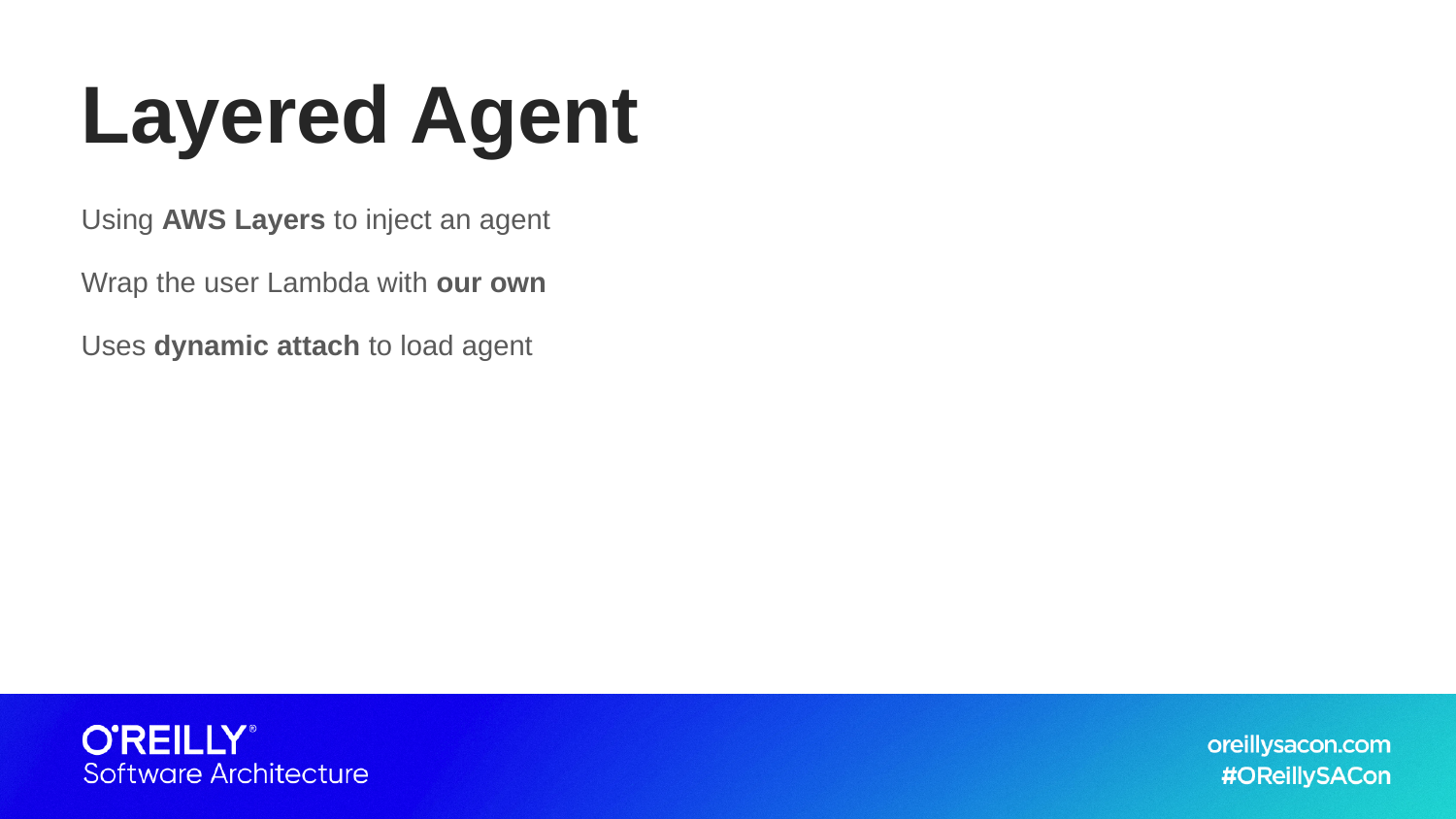

# Layered Agent
Using AWS Layers to inject an agent
Wrap the user Lambda with our own
Uses dynamic attach to load agent